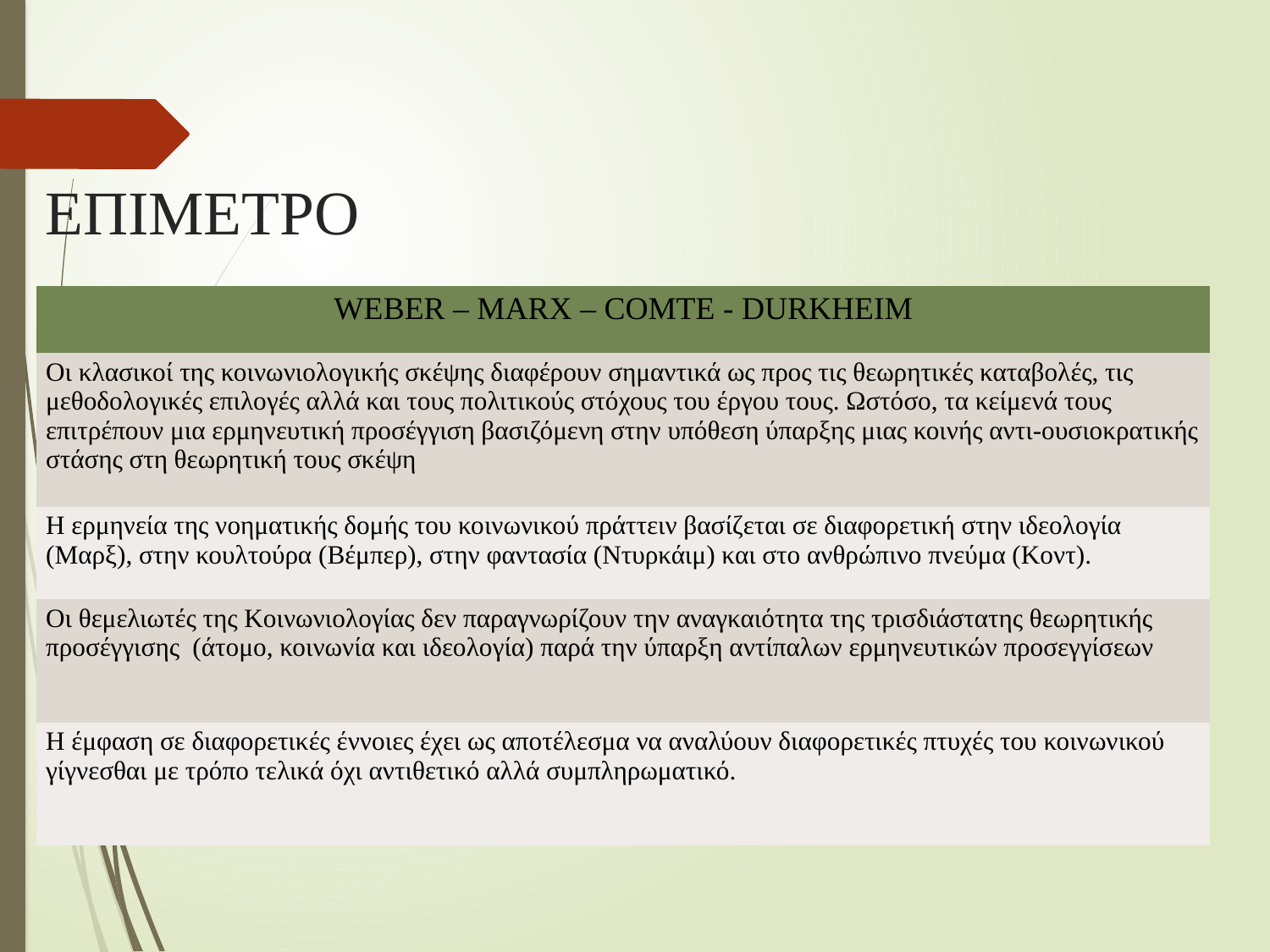

# ΕΠΙΜΕΤΡΟ
| WEBER – MARX – COMTE - DURKHEIM |
| --- |
| Oι κλασικοί της κοινωνιολογικής σκέψης διαφέρουν σημαντικά ως προς τις θεωρητικές καταβολές, τις μεθοδολογικές επιλογές αλλά και τους πολιτικούς στόχους του έργου τους. Ωστόσο, τα κείμενά τους επιτρέπουν μια ερμηνευτική προσέγγιση βασιζόμενη στην υπόθεση ύπαρξης μιας κοινής αντι-ουσιοκρατικής στάσης στη θεωρητική τους σκέψη |
| Η ερμηνεία της νοηματικής δομής του κοινωνικού πράττειν βασίζεται σε διαφορετική στην ιδεολογία (Μαρξ), στην κουλτούρα (Βέμπερ), στην φαντασία (Ντυρκάιμ) και στο ανθρώπινο πνεύμα (Κοντ). |
| Οι θεμελιωτές της Κοινωνιολογίας δεν παραγνωρίζουν την αναγκαιότητα της τρισδιάστατης θεωρητικής προσέγγισης (άτομο, κοινωνία και ιδεολογία) παρά την ύπαρξη αντίπαλων ερμηνευτικών προσεγγίσεων |
| Η έμφαση σε διαφορετικές έννοιες έχει ως αποτέλεσμα να αναλύουν διαφορετικές πτυχές του κοινωνικού γίγνεσθαι με τρόπο τελικά όχι αντιθετικό αλλά συμπληρωματικό. |